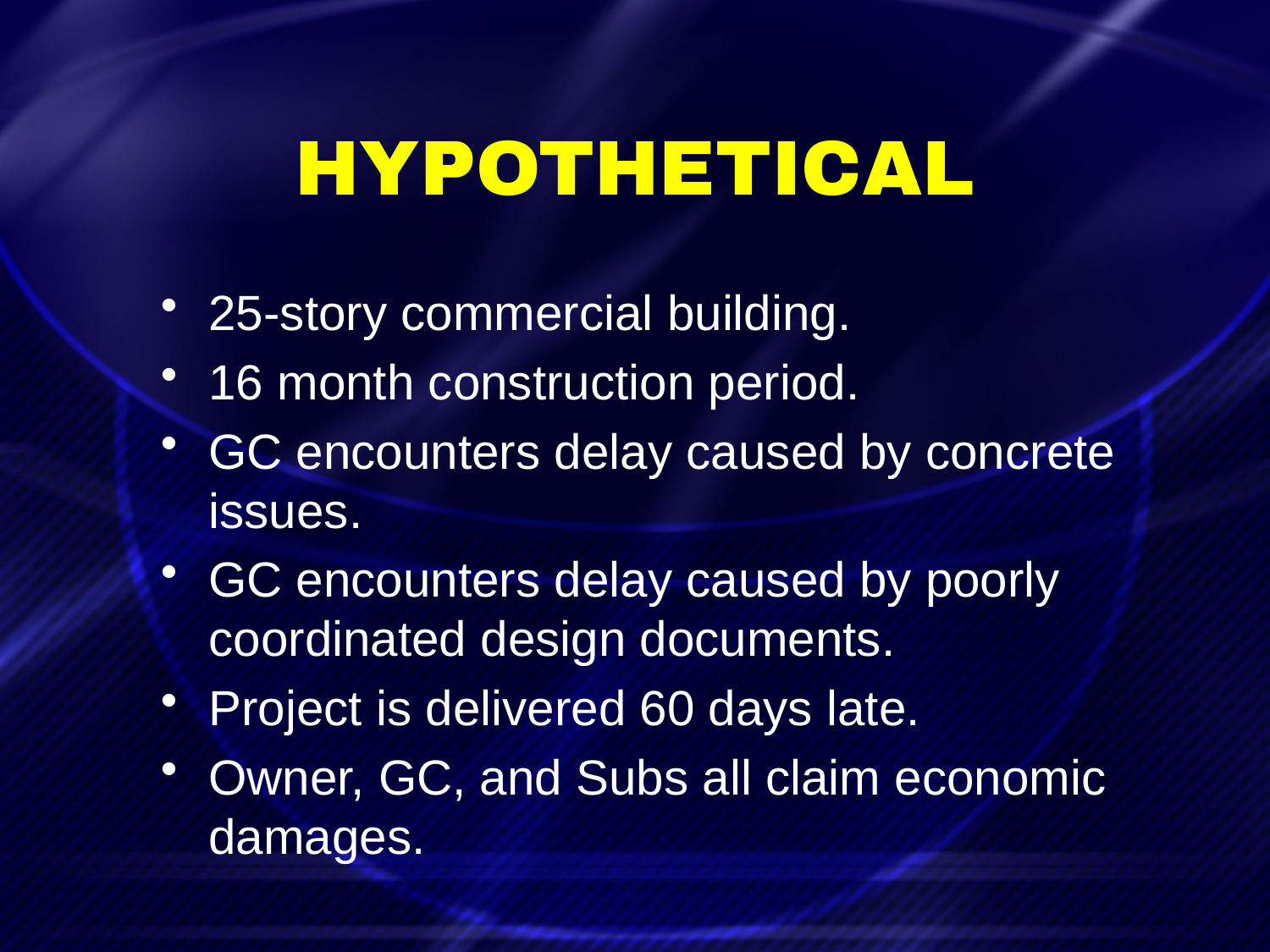

# Hypothetical
25-story commercial building.
16 month construction period.
GC encounters delay caused by concrete issues.
GC encounters delay caused by poorly coordinated design documents.
Project is delivered 60 days late.
Owner, GC, and Subs all claim economic damages.